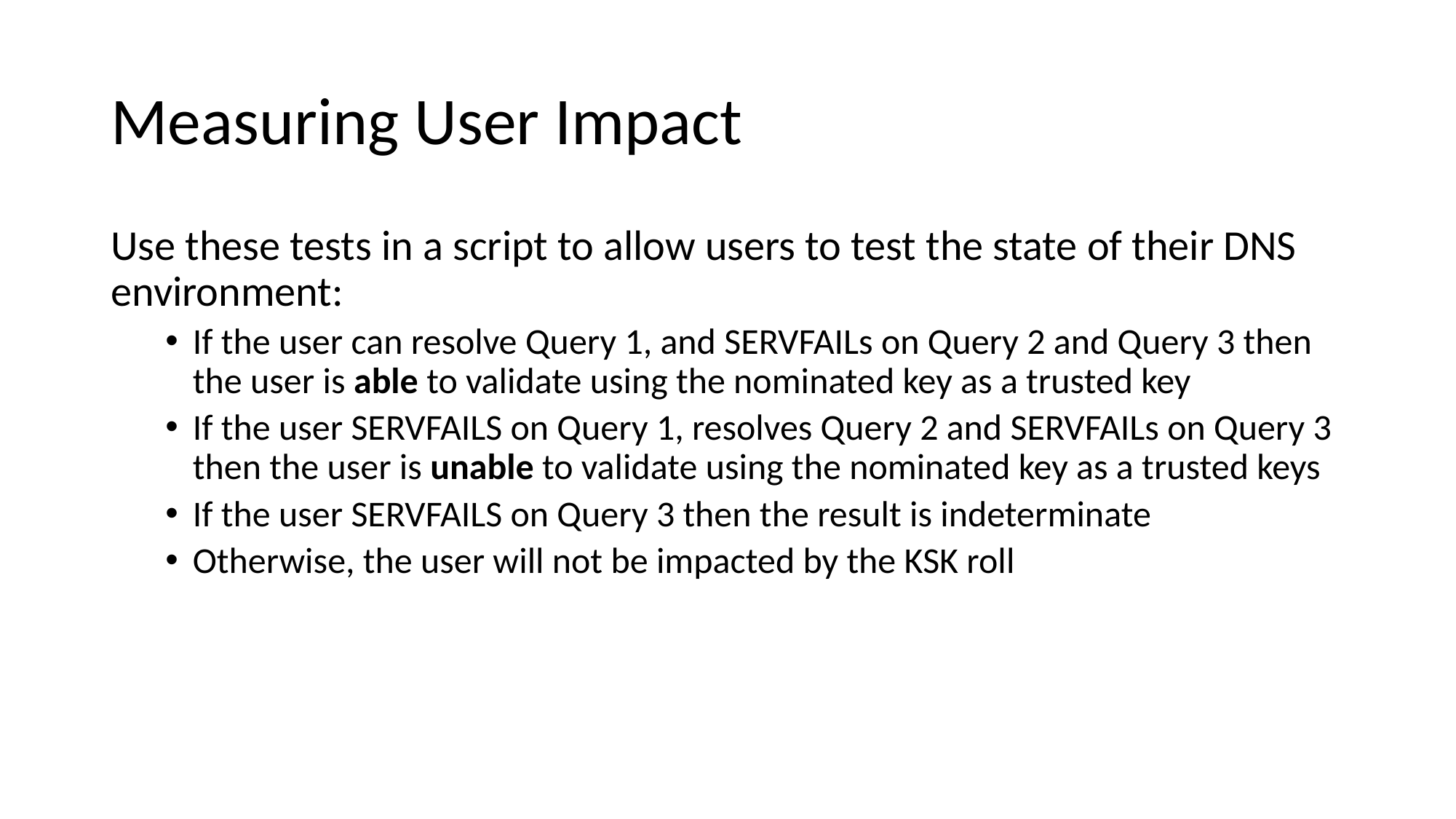

# Measuring User Impact
Use these tests in a script to allow users to test the state of their DNS environment:
If the user can resolve Query 1, and SERVFAILs on Query 2 and Query 3 then the user is able to validate using the nominated key as a trusted key
If the user SERVFAILS on Query 1, resolves Query 2 and SERVFAILs on Query 3 then the user is unable to validate using the nominated key as a trusted keys
If the user SERVFAILS on Query 3 then the result is indeterminate
Otherwise, the user will not be impacted by the KSK roll